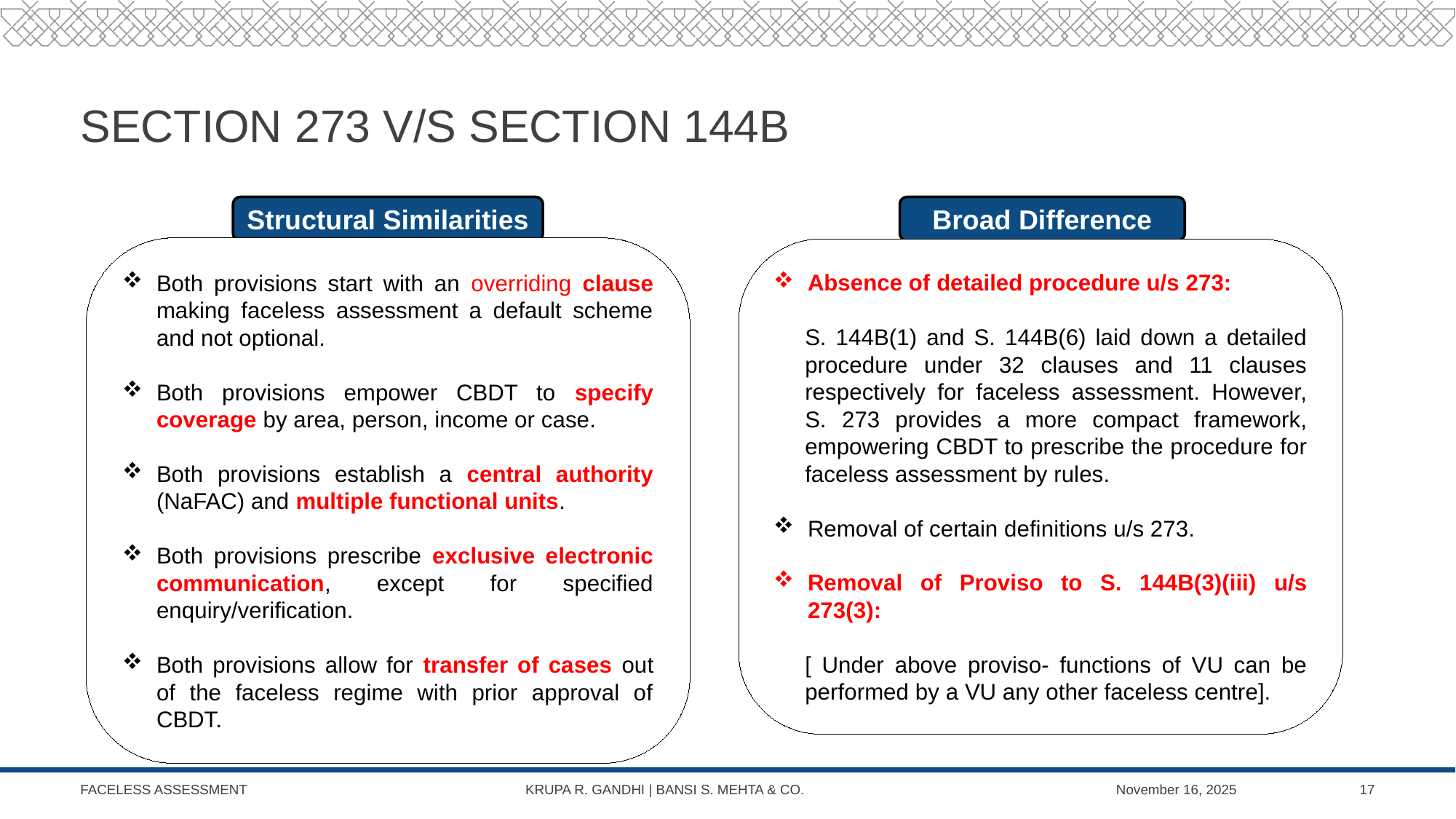

# Section 273 v/s Section 144B
Structural Similarities
Broad Difference
Both provisions start with an overriding clause making faceless assessment a default scheme and not optional.

Both provisions empower CBDT to specify coverage by area, person, income or case.

Both provisions establish a central authority (NaFAC) and multiple functional units.

Both provisions prescribe exclusive electronic communication, except for specified enquiry/verification.

Both provisions allow for transfer of cases out of the faceless regime with prior approval of CBDT.
Absence of detailed procedure u/s 273:

S. 144B(1) and S. 144B(6) laid down a detailed procedure under 32 clauses and 11 clauses respectively for faceless assessment. However, S. 273 provides a more compact framework, empowering CBDT to prescribe the procedure for faceless assessment by rules.

Removal of certain definitions u/s 273.

Removal of Proviso to S. 144B(3)(iii) u/s 273(3):

[ Under above proviso- functions of VU can be performed by a VU any other faceless centre].

FACELESS ASSESSMENT                                                                         KRUPA R. GANDHI | BANSI S. MEHTA & CO.
November 16, 2025
17